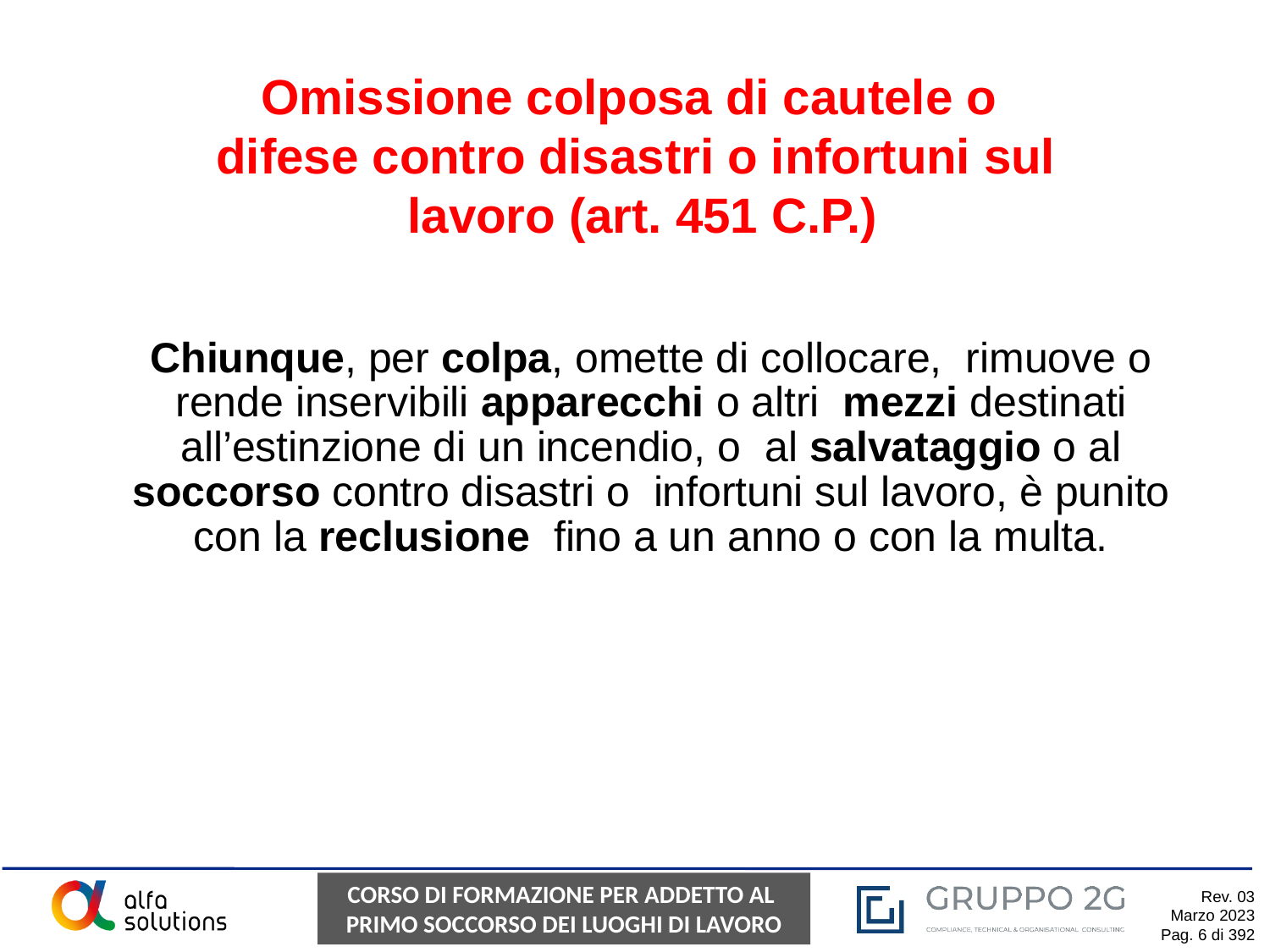

# Omissione colposa di cautele o  difese contro disastri o infortuni sul  lavoro (art. 451 C.P.)
Chiunque, per colpa, omette di collocare,  rimuove o rende inservibili apparecchi o altri  mezzi destinati all’estinzione di un incendio, o  al salvataggio o al soccorso contro disastri o  infortuni sul lavoro, è punito con la reclusione  fino a un anno o con la multa.